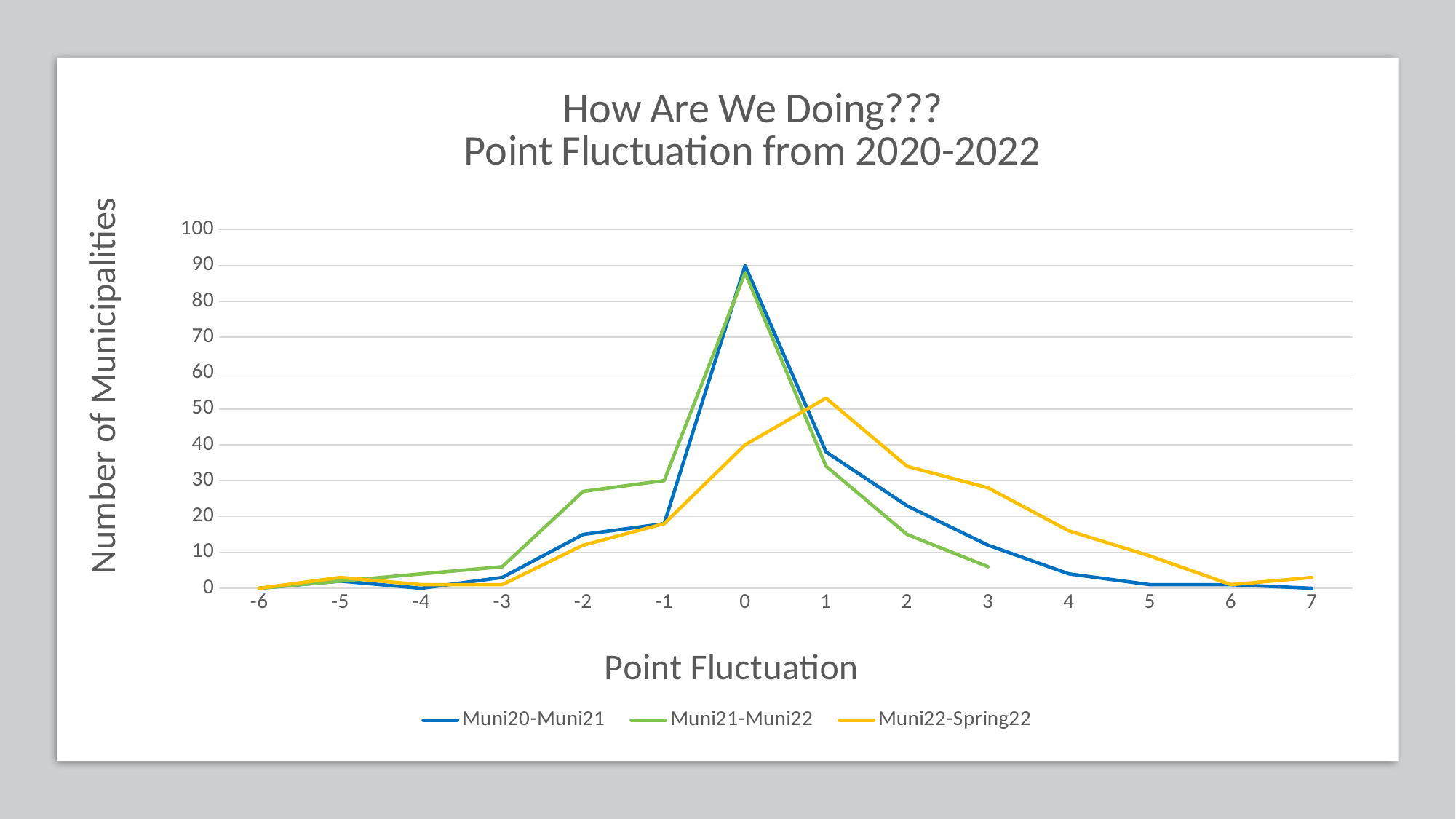

### Chart: How Are We Doing???
Point Fluctuation from 2020-2022

| Category | Muni20-Muni21 | Muni21-Muni22 | Muni22-Spring22 |
|---|---|---|---|
| -6 | 0.0 | 0.0 | 0.0 |
| -5 | 2.0 | 2.0 | 3.0 |
| -4 | 0.0 | 4.0 | 1.0 |
| -3 | 3.0 | 6.0 | 1.0 |
| -2 | 15.0 | 27.0 | 12.0 |
| -1 | 18.0 | 30.0 | 18.0 |
| 0 | 90.0 | 88.0 | 40.0 |
| 1 | 38.0 | 34.0 | 53.0 |
| 2 | 23.0 | 15.0 | 34.0 |
| 3 | 12.0 | 6.0 | 28.0 |
| 4 | 4.0 | None | 16.0 |
| 5 | 1.0 | None | 9.0 |
| 6 | 1.0 | None | 1.0 |
| 7 | 0.0 | None | 3.0 |